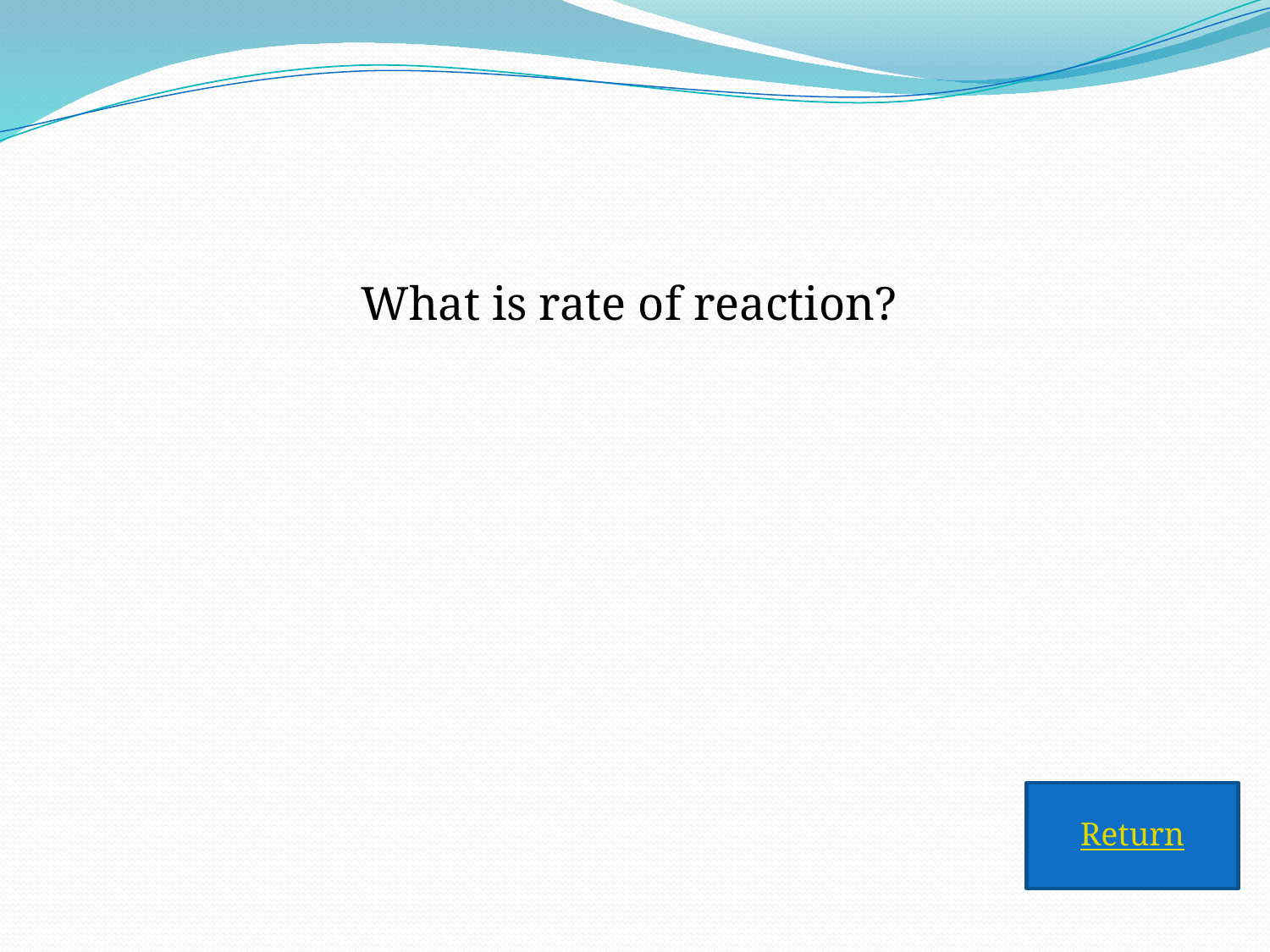

#
What is rate of reaction?

Return